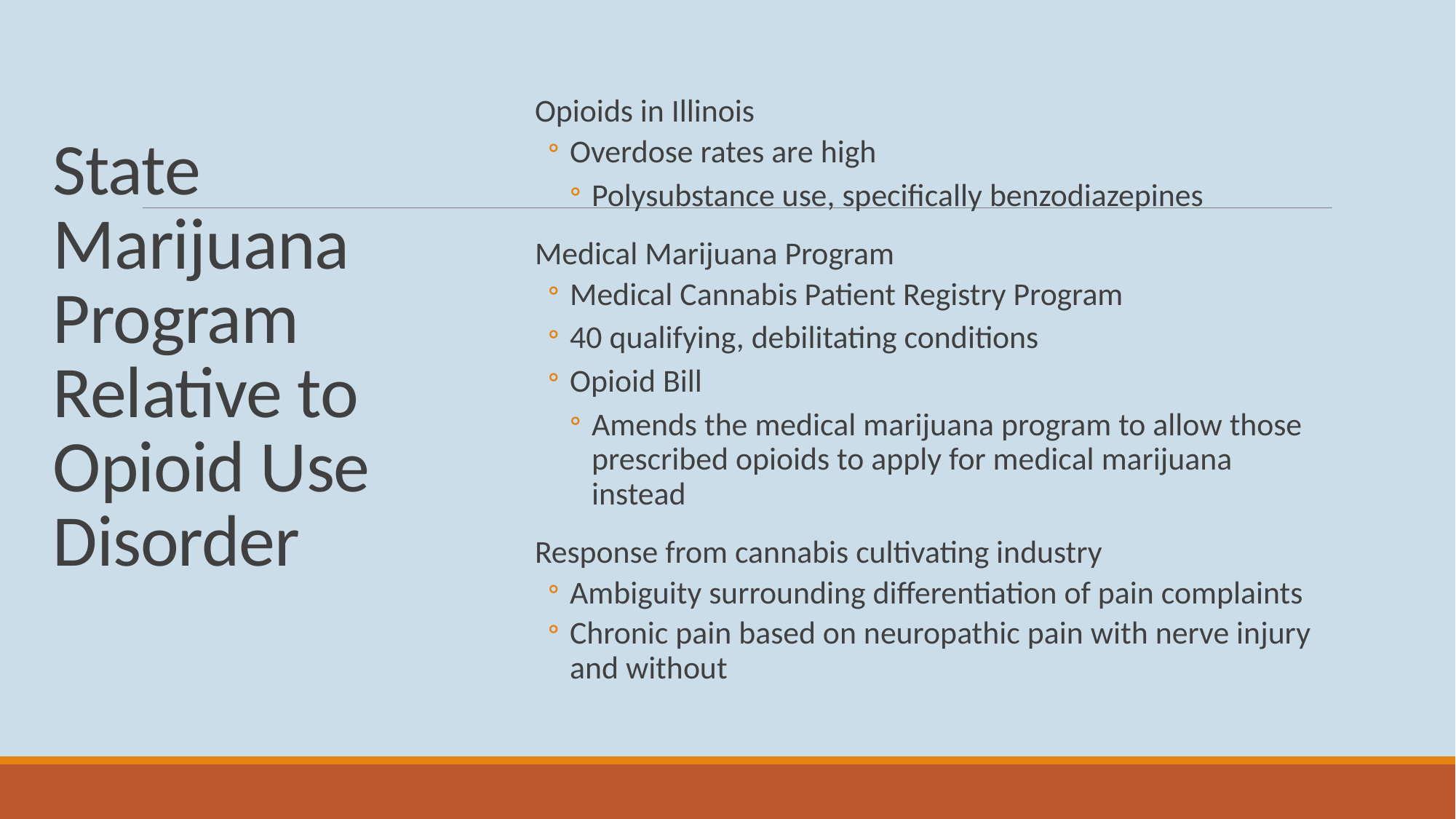

# State Marijuana Program Relative to Opioid Use Disorder
Opioids in Illinois
Overdose rates are high
Polysubstance use, specifically benzodiazepines
Medical Marijuana Program
Medical Cannabis Patient Registry Program
40 qualifying, debilitating conditions
Opioid Bill
Amends the medical marijuana program to allow those prescribed opioids to apply for medical marijuana instead
Response from cannabis cultivating industry
Ambiguity surrounding differentiation of pain complaints
Chronic pain based on neuropathic pain with nerve injury and without